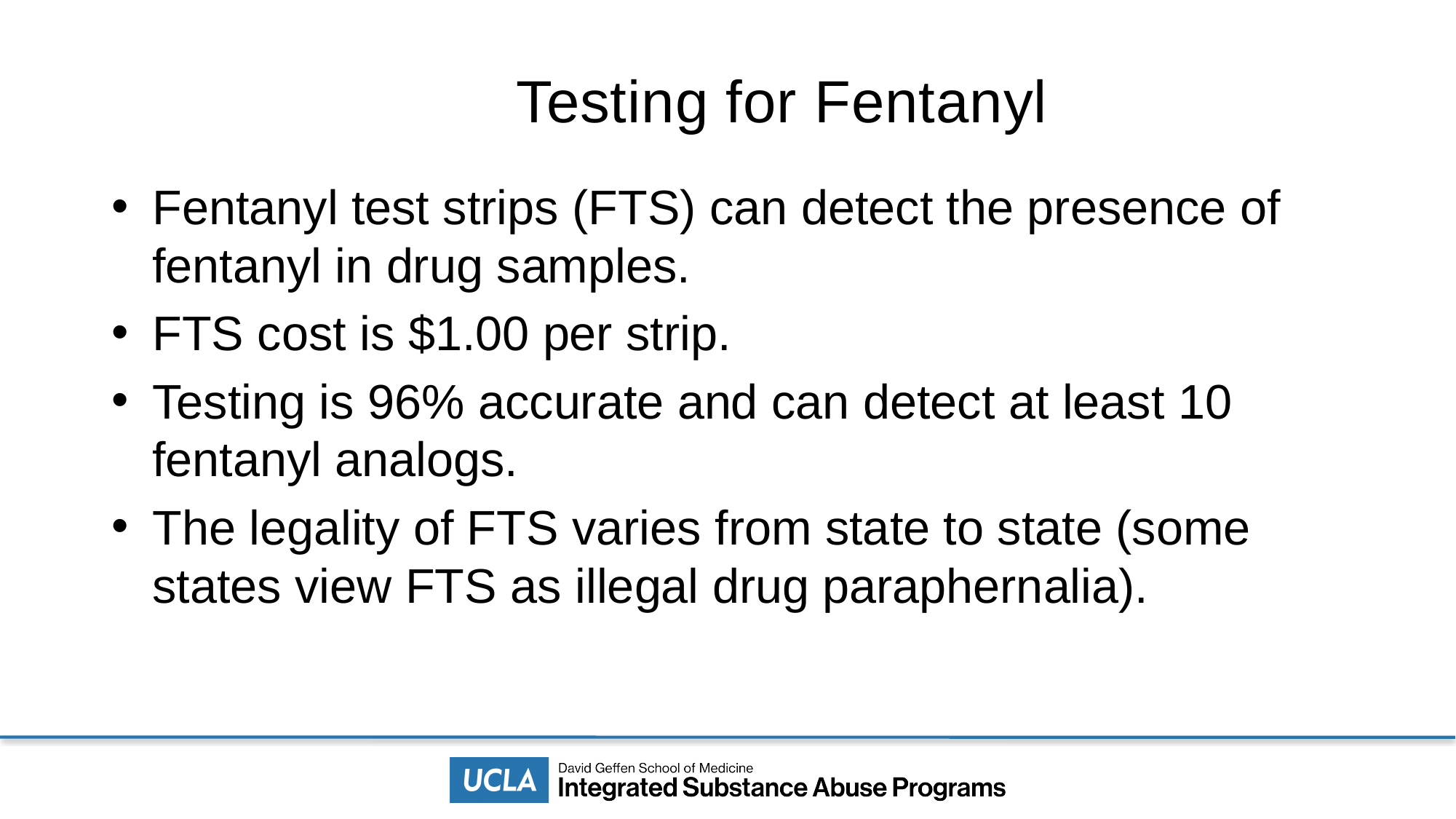

# Testing for Fentanyl
Fentanyl test strips (FTS) can detect the presence of fentanyl in drug samples.
FTS cost is $1.00 per strip.
Testing is 96% accurate and can detect at least 10 fentanyl analogs.
The legality of FTS varies from state to state (some states view FTS as illegal drug paraphernalia).